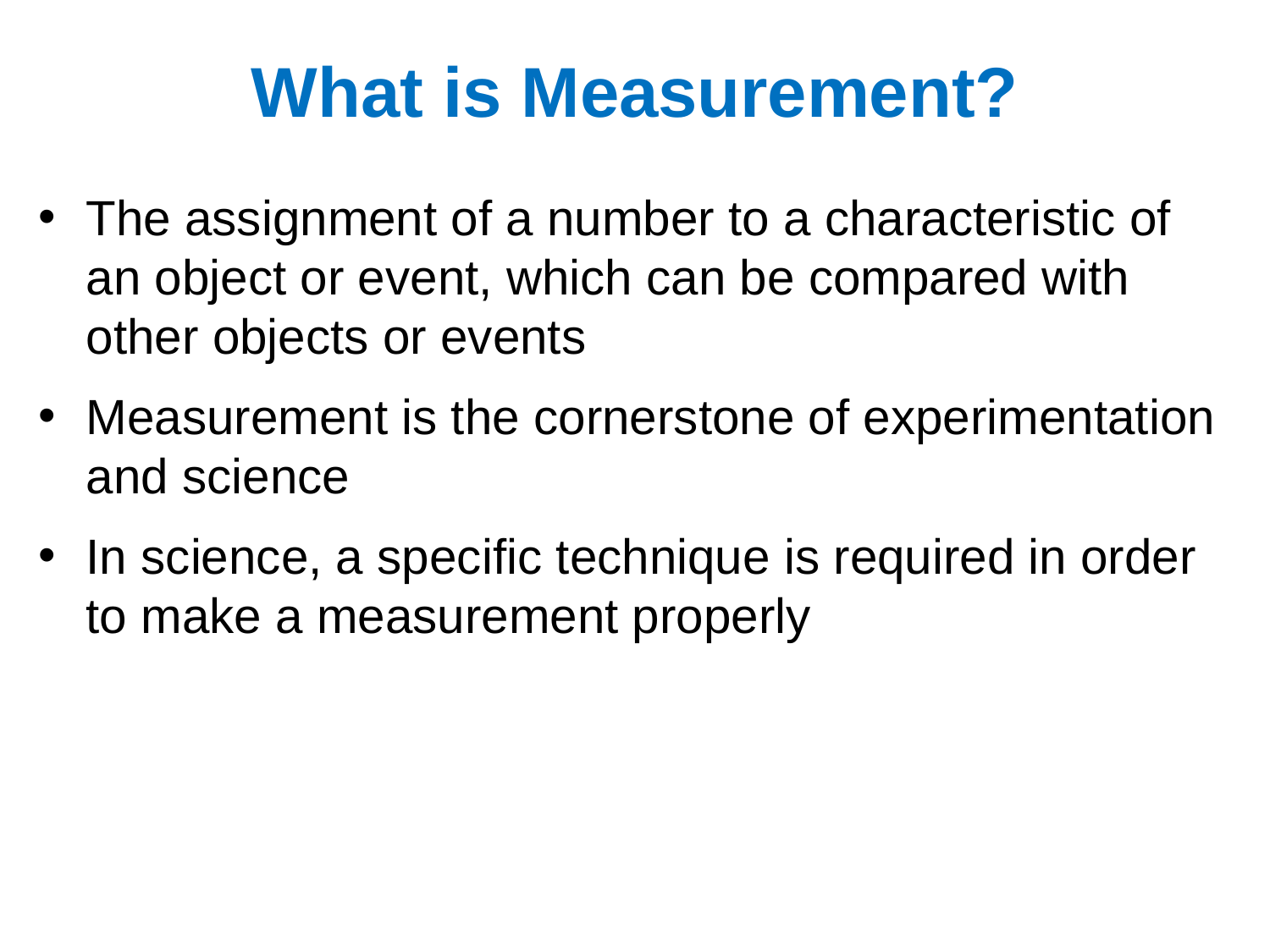

# What is Measurement?
The assignment of a number to a characteristic of an object or event, which can be compared with other objects or events
Measurement is the cornerstone of experimentation and science
In science, a specific technique is required in order to make a measurement properly